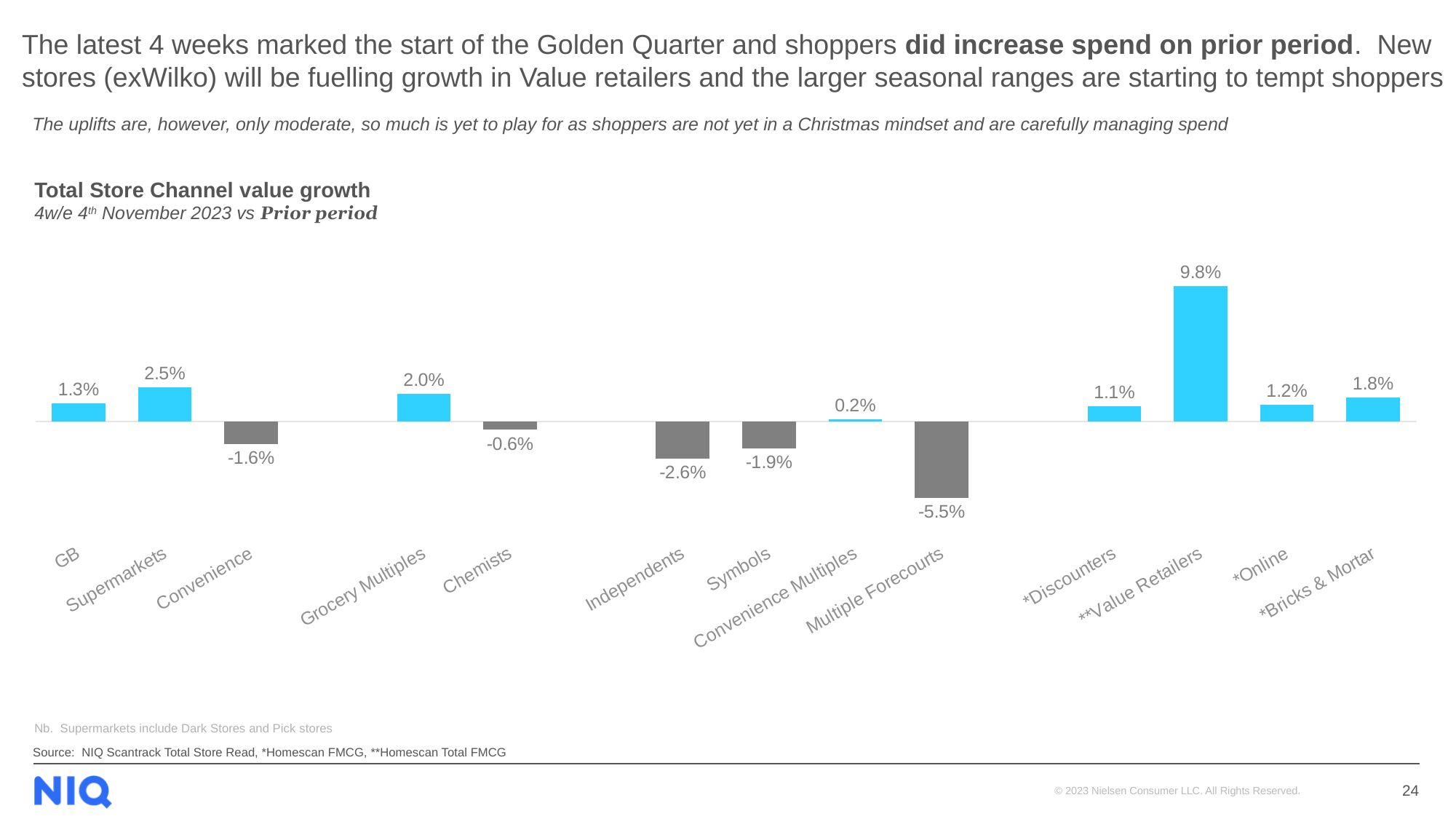

# The latest 4 weeks marked the start of the Golden Quarter and shoppers did increase spend on prior period.  New stores (exWilko) will be fuelling growth in Value retailers and the larger seasonal ranges are starting to tempt shoppers
The uplifts are, however, only moderate, so much is yet to play for as shoppers are not yet in a Christmas mindset and are carefully managing spend
Total Store Channel value growth
4w/e 4th November 2023 vs Prior period

### Chart

| Category | UK |
|---|---|
| GB | 0.013379692969724966 |
| Supermarkets | 0.02498831861757922 |
| Convenience | -0.01626647321741448 |
|   | None |
| Grocery Multiples | 0.020275728889399325 |
| Chemists | -0.005915713279195267 |
|  | None |
| Independents | -0.026469247358538506 |
| Symbols | -0.019380453120016017 |
| Convenience Multiples | 0.0018003910833610526 |
| Multiple Forecourts | -0.05497102291482503 |
|  | None |
| *Discounters | 0.011212617270565994 |
| **Value Retailers | 0.09804755585194669 |
| *Online | 0.012220989806731586 |
| *Bricks & Mortar | 0.017551129133265286 |
Nb.  Supermarkets include Dark Stores and Pick stores
Source:  NIQ Scantrack Total Store Read, *Homescan FMCG, **Homescan Total FMCG
24